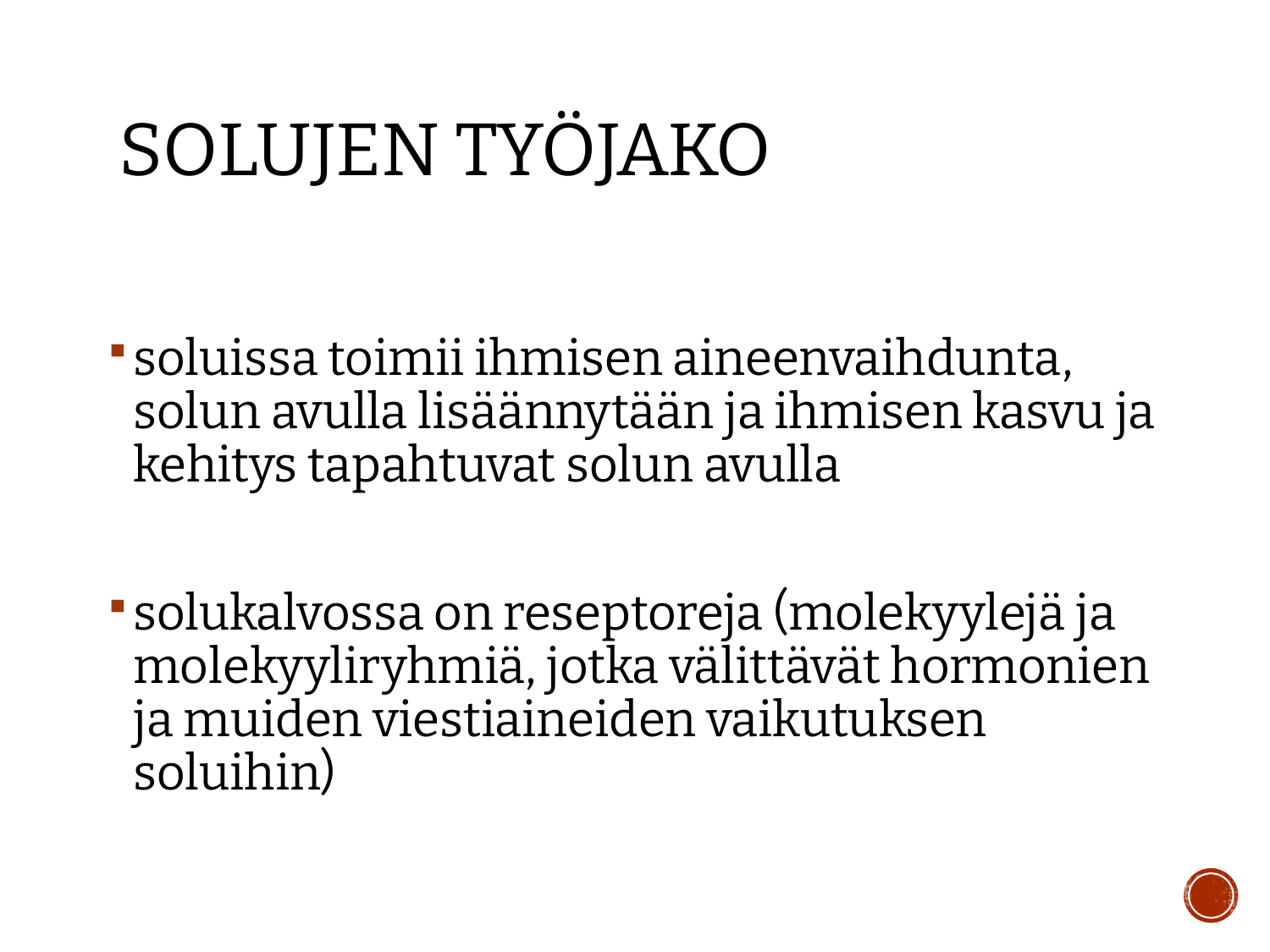

# Solujen työjako
soluissa toimii ihmisen aineenvaihdunta, solun avulla lisäännytään ja ihmisen kasvu ja kehitys tapahtuvat solun avulla

solukalvossa on reseptoreja (molekyylejä ja molekyyliryhmiä, jotka välittävät hormonien ja muiden viestiaineiden vaikutuksen soluihin)